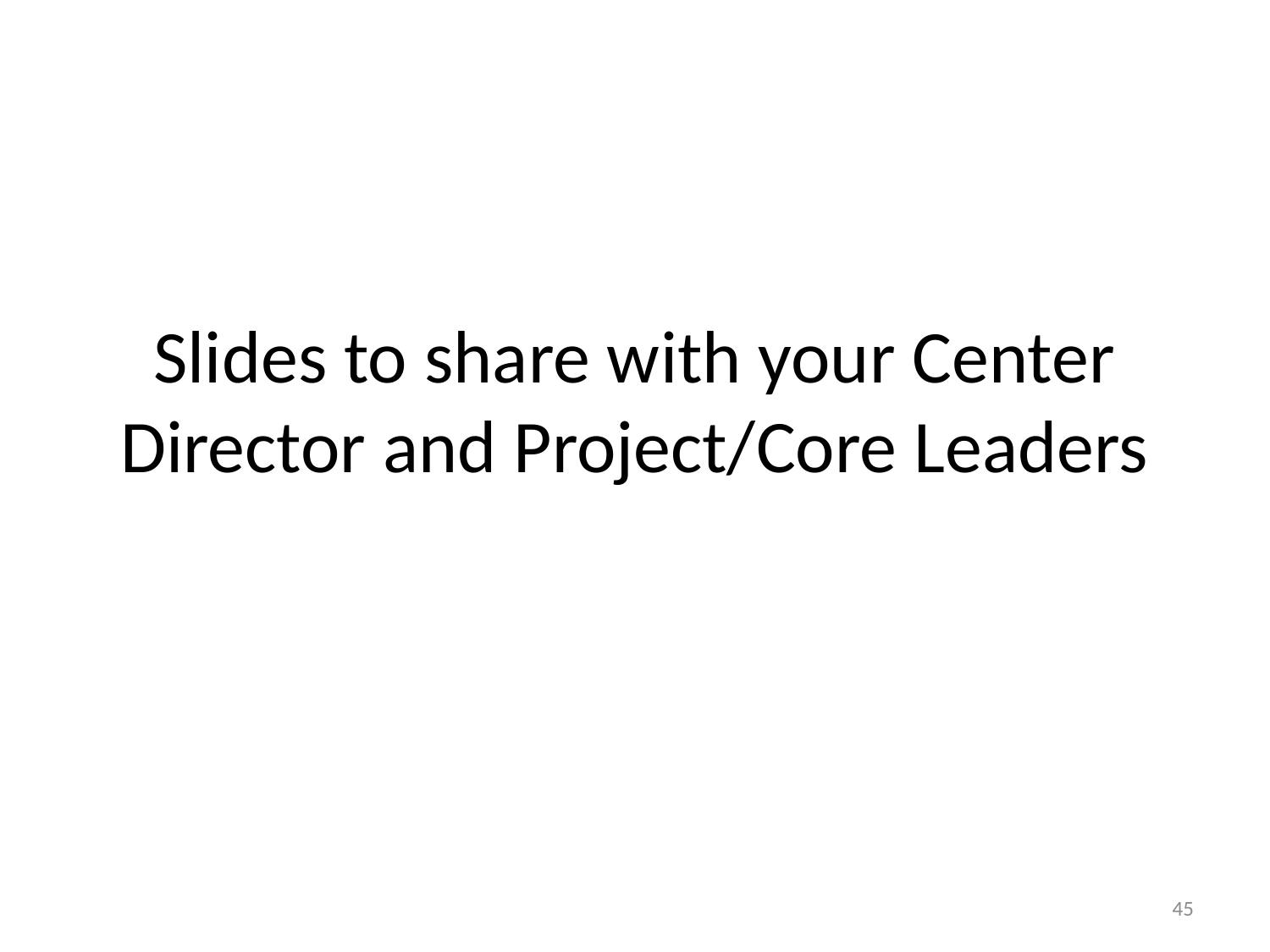

# Slides to share with your Center Director and Project/Core Leaders

45